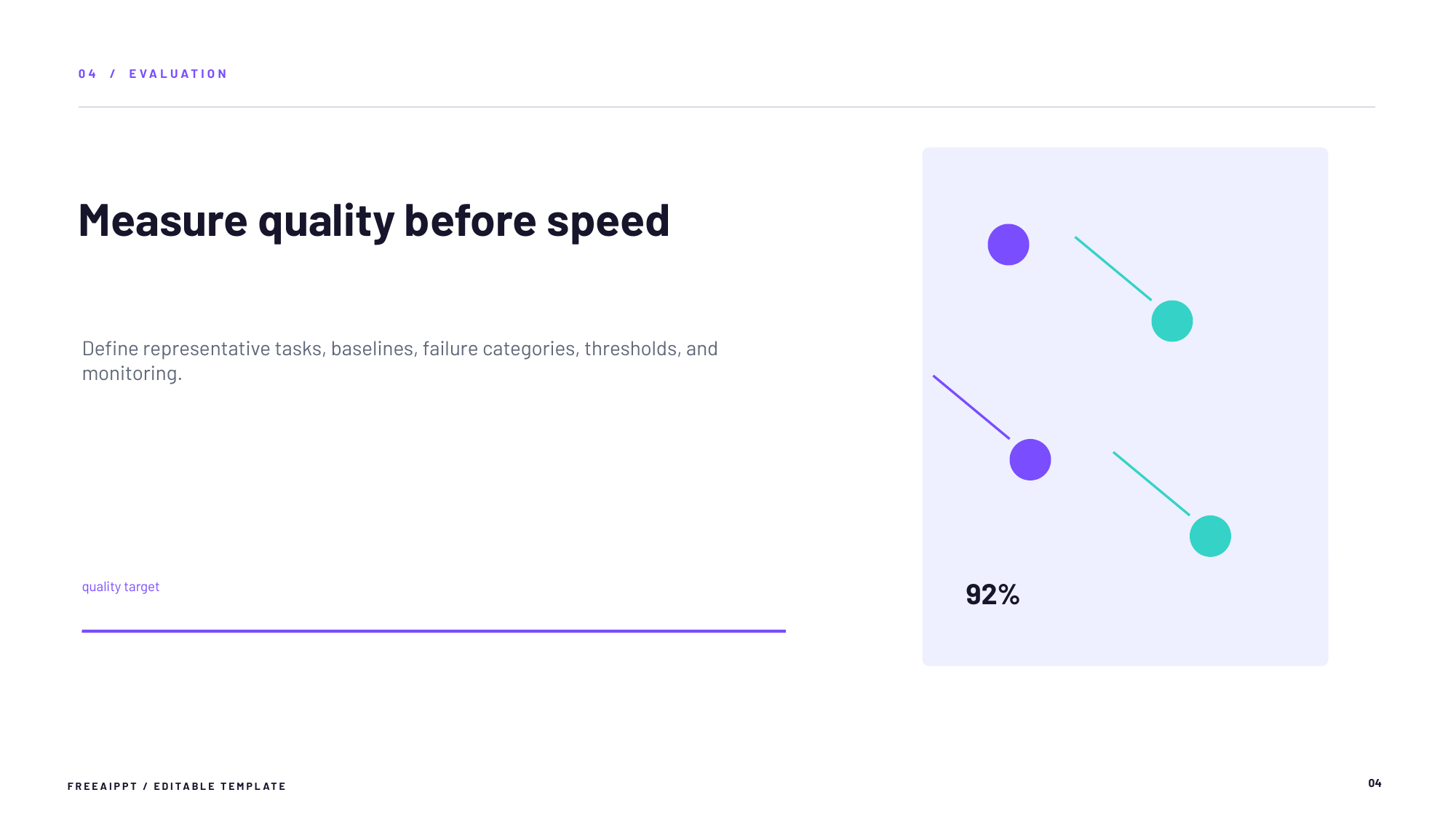

04  /  EVALUATION

Measure quality before speed

Define representative tasks, baselines, failure categories, thresholds, and monitoring.

quality target
92%

04
FREEAIPPT / EDITABLE TEMPLATE